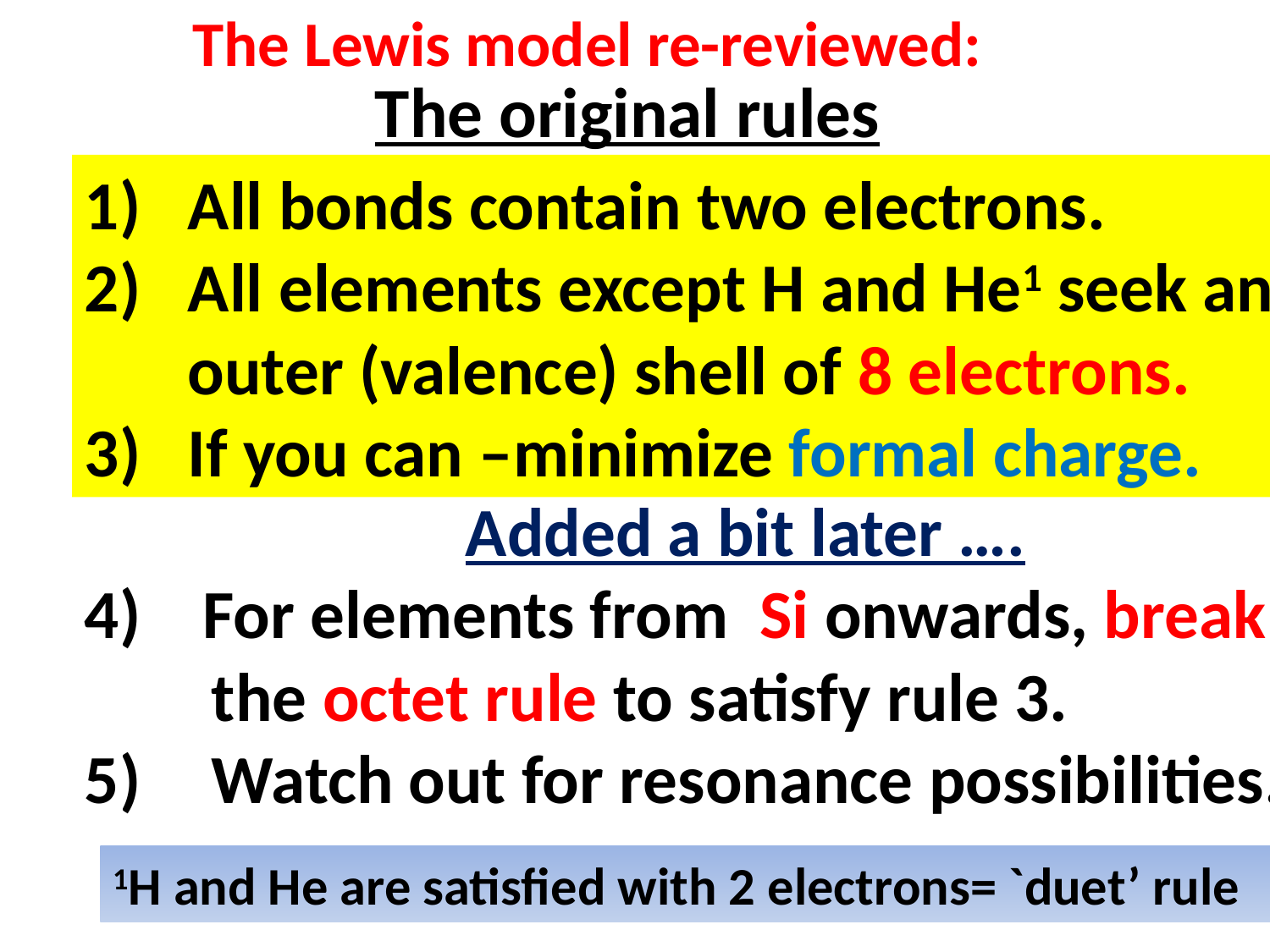

The Lewis model re-reviewed:

The original rules
All bonds contain two electrons.
All elements except H and He1 seek an outer (valence) shell of 8 electrons.
If you can –minimize formal charge.
			Added a bit later ….
4)    For elements from  Si onwards, break 	the octet rule to satisfy rule 3.
5)	Watch out for resonance possibilities.

1H and He are satisfied with 2 electrons= `duet’ rule